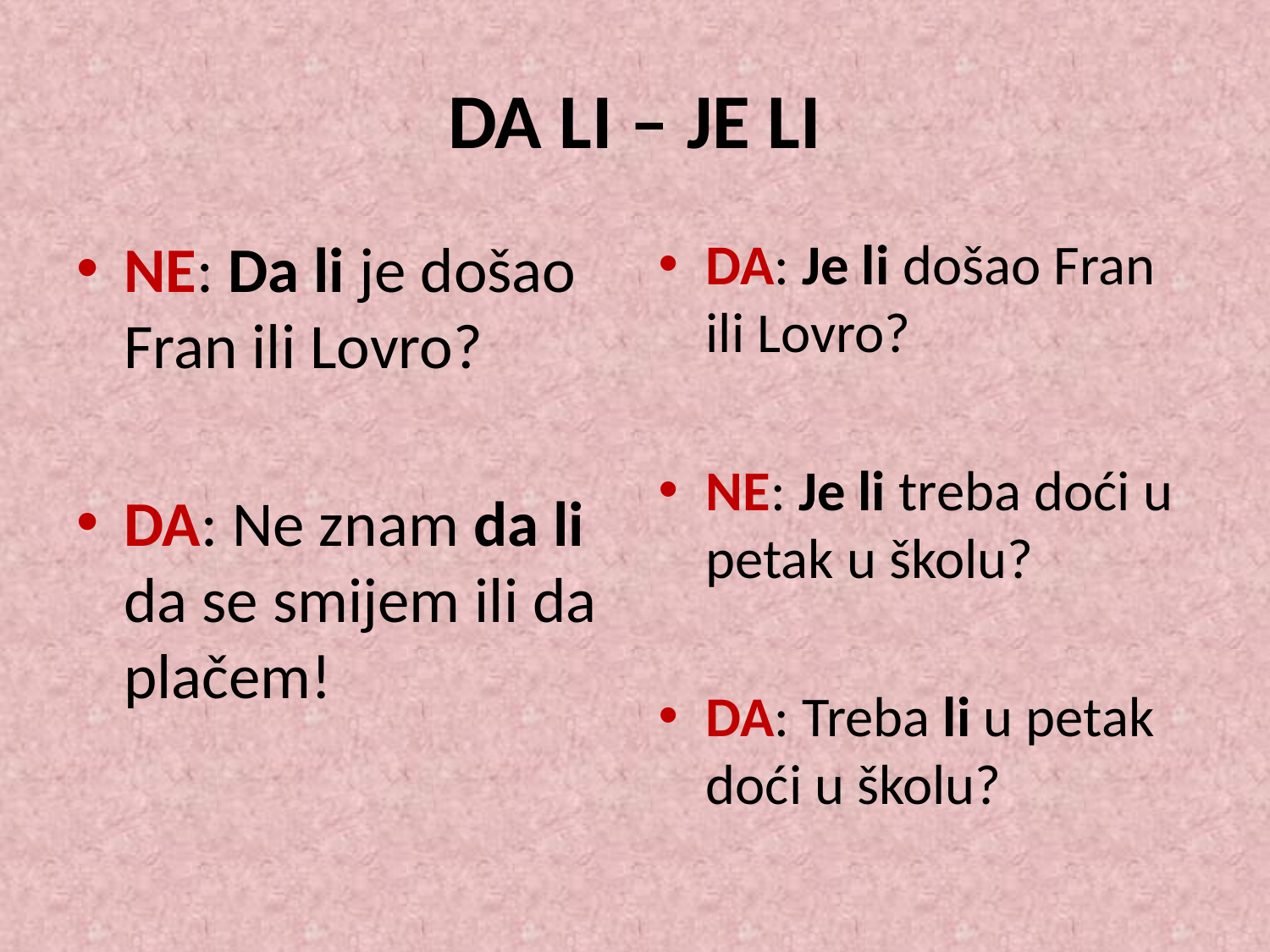

# DA LI – JE LI
NE: Da li je došao Fran ili Lovro?

DA: Ne znam da li da se smijem ili da plačem!
DA: Je li došao Fran ili Lovro?

NE: Je li treba doći u petak u školu?

DA: Treba li u petak doći u školu?